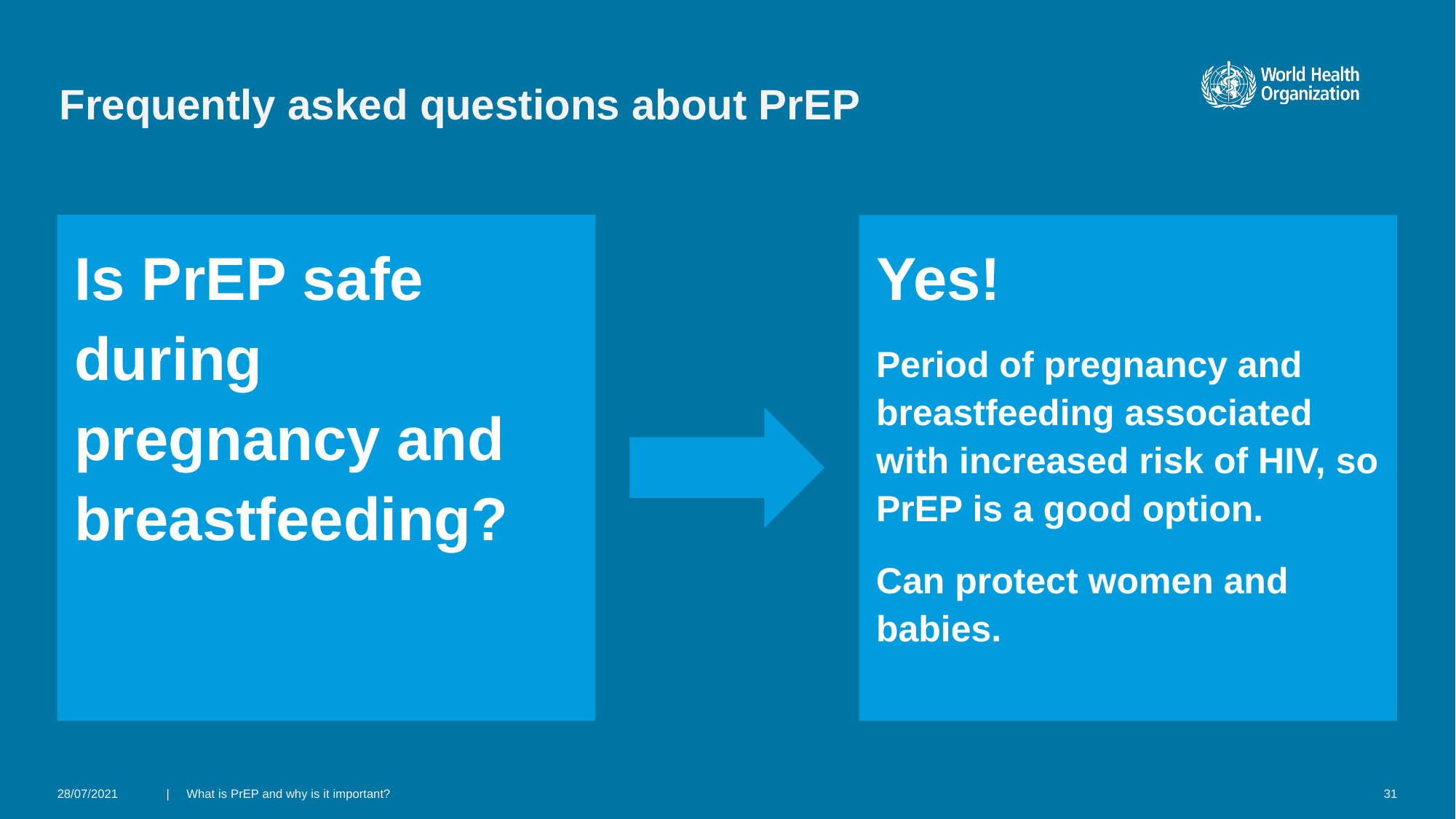

# Frequently asked questions about PrEP
Is PrEP safe during pregnancy and breastfeeding?
Yes!
Period of pregnancy and breastfeeding associated with increased risk of HIV, so PrEP is a good option.
Can protect women and babies.

28/07/2021
|     What is PrEP and why is it important?
31